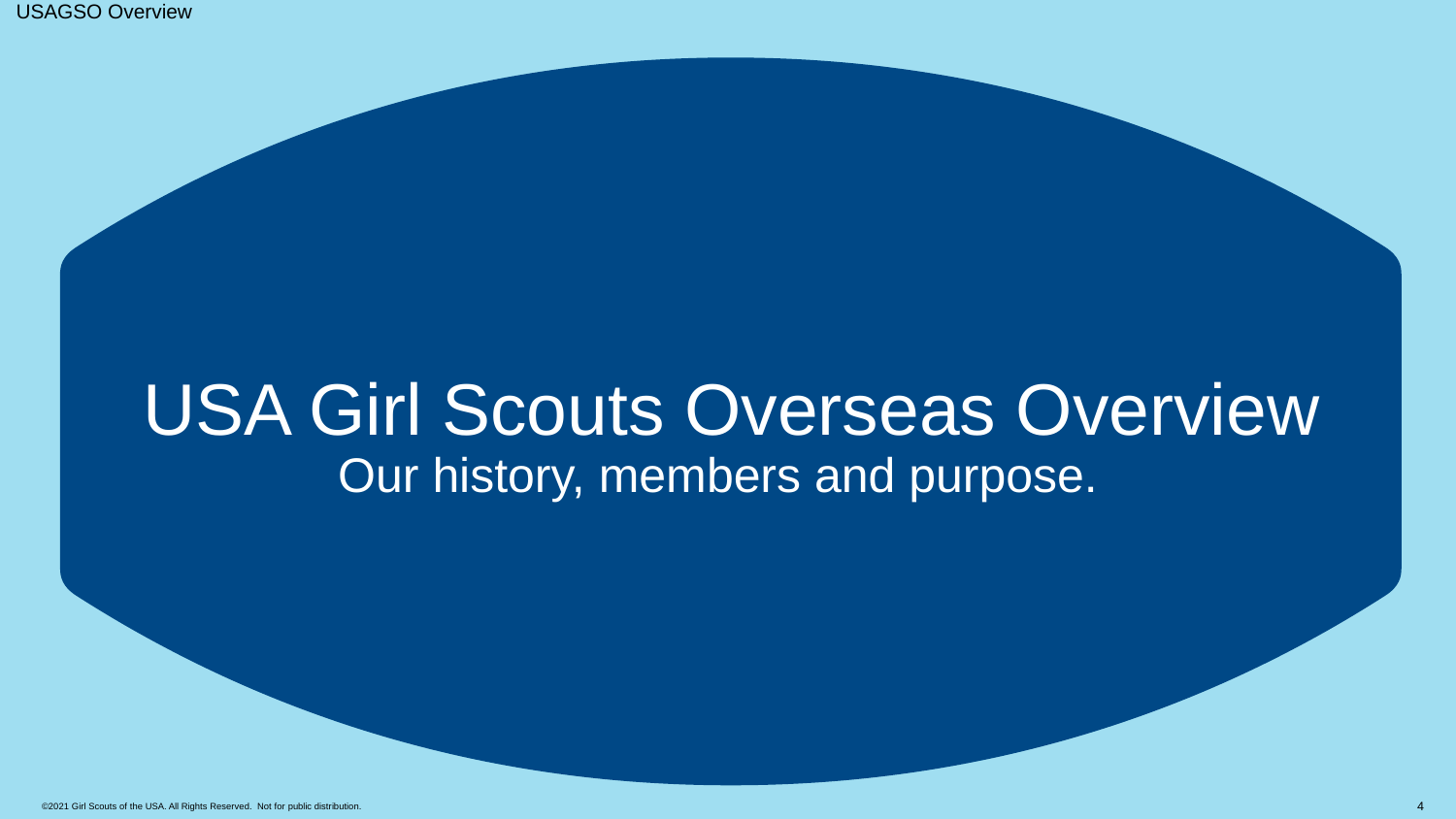

USAGSO Overview

# USA Girl Scouts Overseas Overview Our history, members and purpose.
4
©2021 Girl Scouts of the USA. All Rights Reserved.  Not for public distribution.